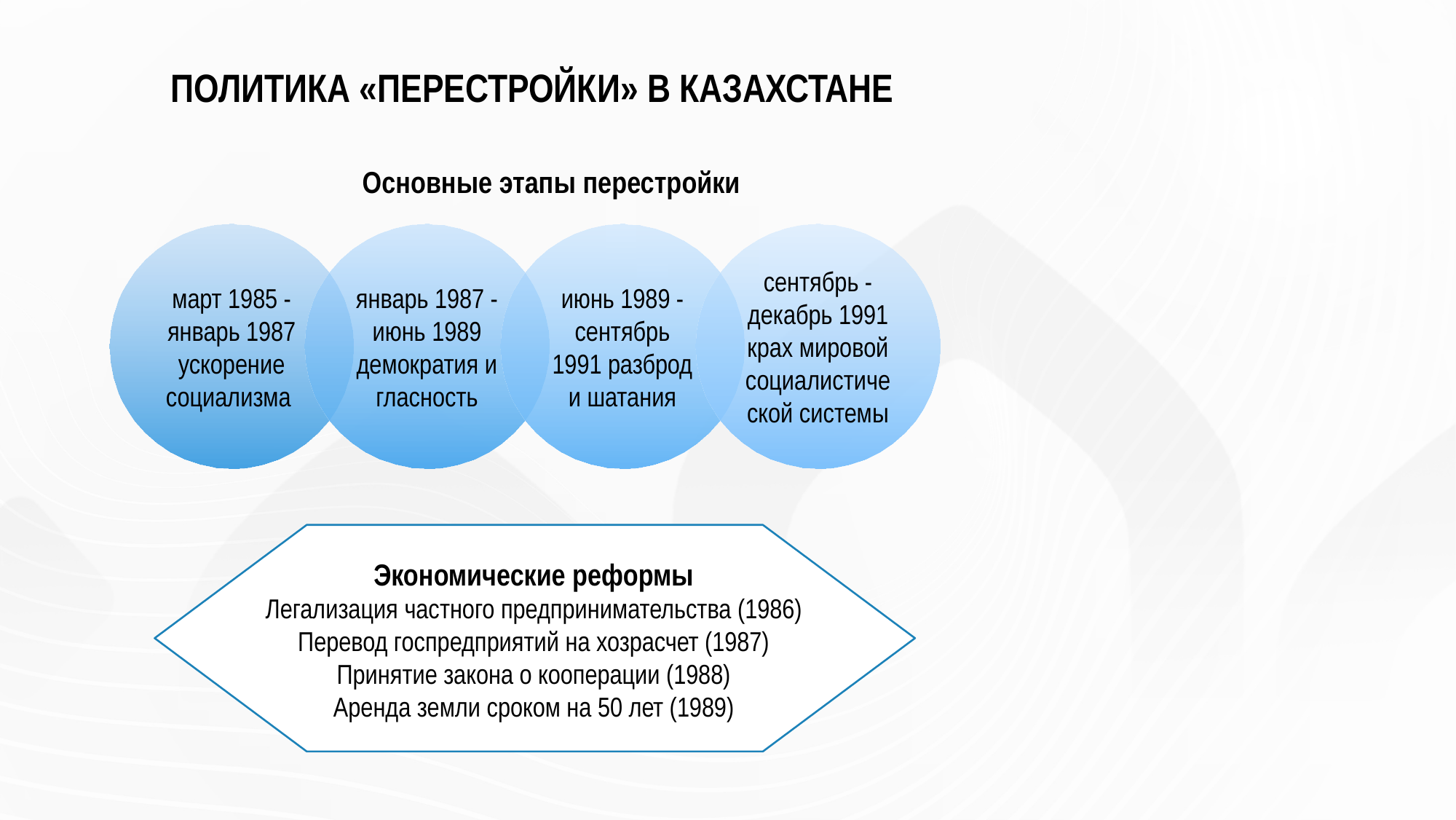

ПОЛИТИКА «ПЕРЕСТРОЙКИ» В КАЗАХСТАНЕ
# Основные этапы перестройки
март 1985 - январь 1987 ускорение социализма
январь 1987 - июнь 1989 демократия и гласность
июнь 1989 - сентябрь 1991 разброд и шатания
сентябрь - декабрь 1991 крах мировой социалистической системы

Экономические реформы
Легализация частного предпринимательства (1986)
Перевод госпредприятий на хозрасчет (1987)
Принятие закона о кооперации (1988)
Аренда земли сроком на 50 лет (1989)